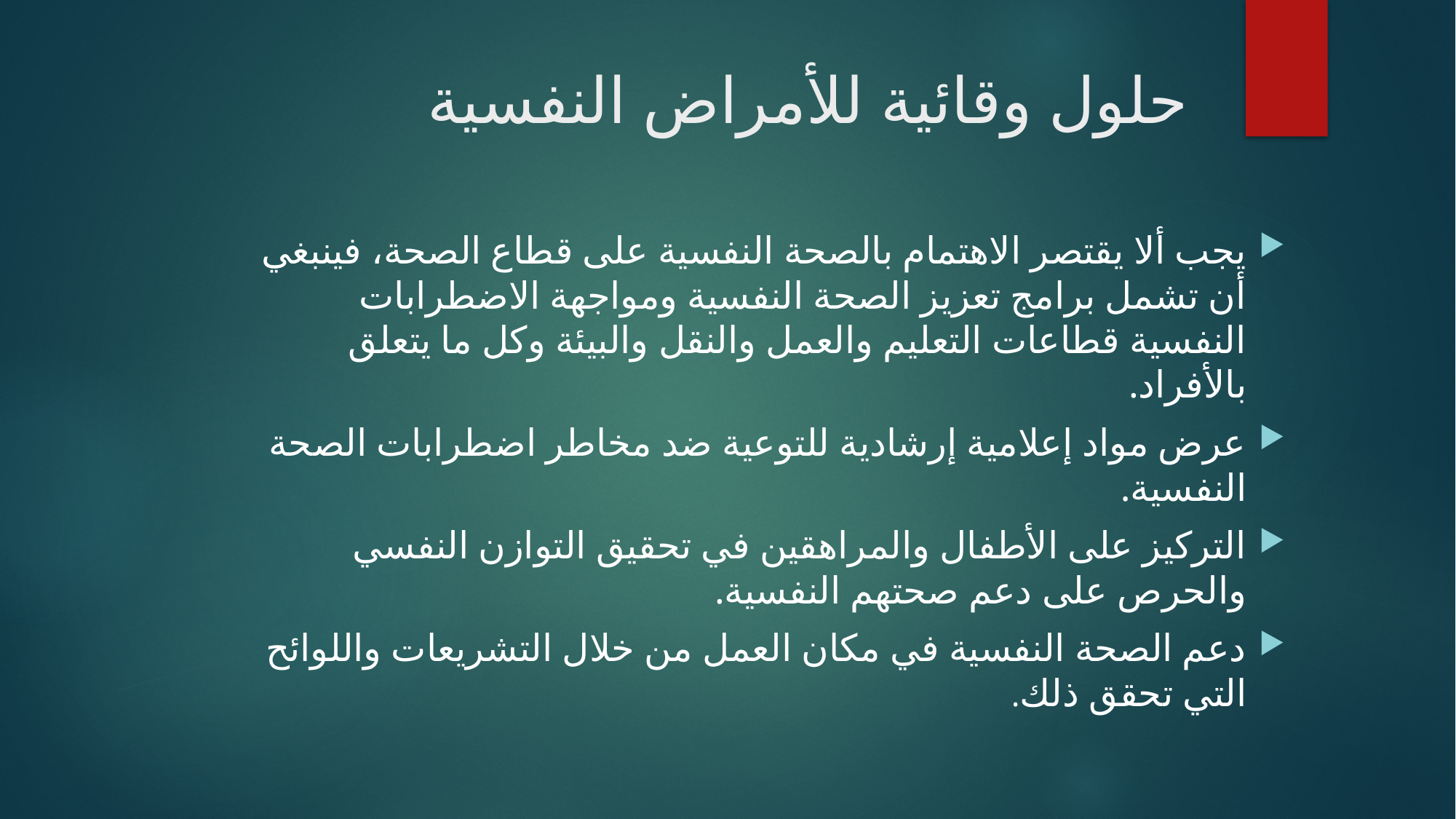

# حلول وقائية للأمراض النفسية
يجب ألا يقتصر الاهتمام بالصحة النفسية على قطاع الصحة، فينبغي أن تشمل برامج تعزيز الصحة النفسية ومواجهة الاضطرابات النفسية قطاعات التعليم والعمل والنقل والبيئة وكل ما يتعلق بالأفراد.
عرض مواد إعلامية إرشادية للتوعية ضد مخاطر اضطرابات الصحة النفسية.
التركيز على الأطفال والمراهقين في تحقيق التوازن النفسي والحرص على دعم صحتهم النفسية.
دعم الصحة النفسية في مكان العمل من خلال التشريعات واللوائح التي تحقق ذلك.